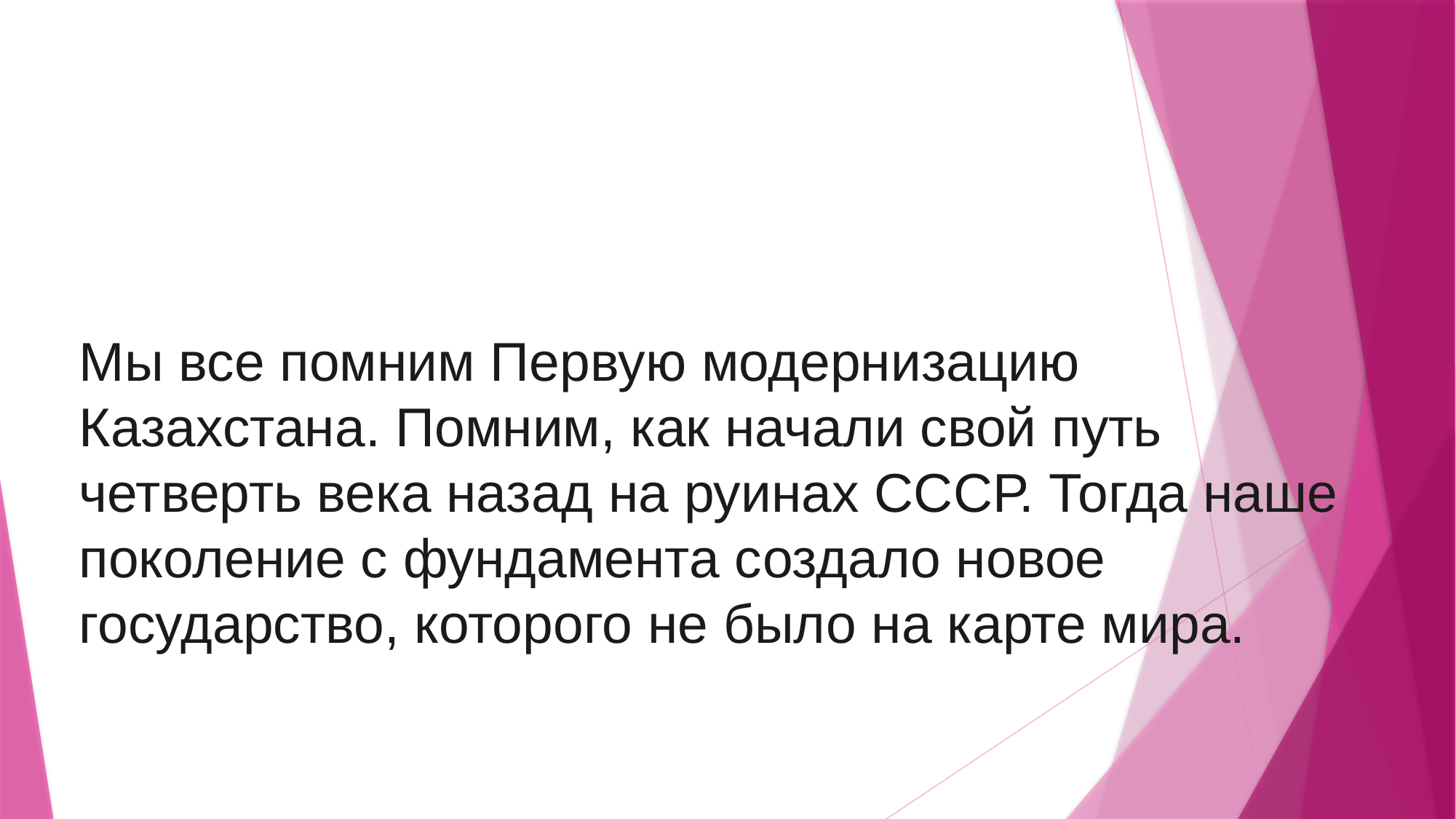

Мы все помним Первую модернизацию Казахстана. Помним, как начали свой путь четверть века назад на руинах СССР. Тогда наше поколение с фундамента создало новое государство, которого не было на карте мира.